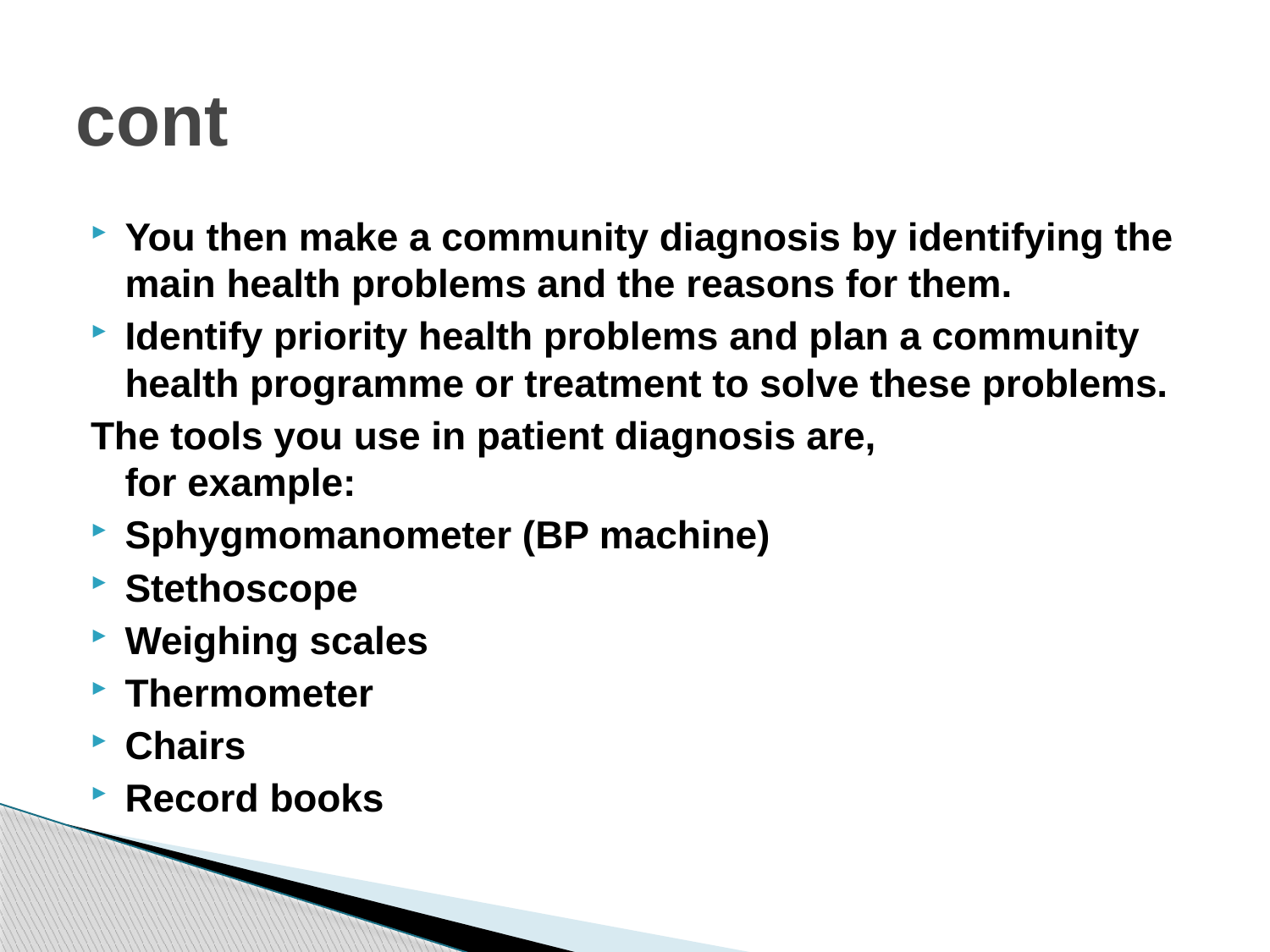

# cont
You then make a community diagnosis by identifying the main health problems and the reasons for them.
Identify priority health problems and plan a community health programme or treatment to solve these problems.
The tools you use in patient diagnosis are,
for example:
Sphygmomanometer (BP machine)
Stethoscope
Weighing scales
Thermometer
Chairs
Record books